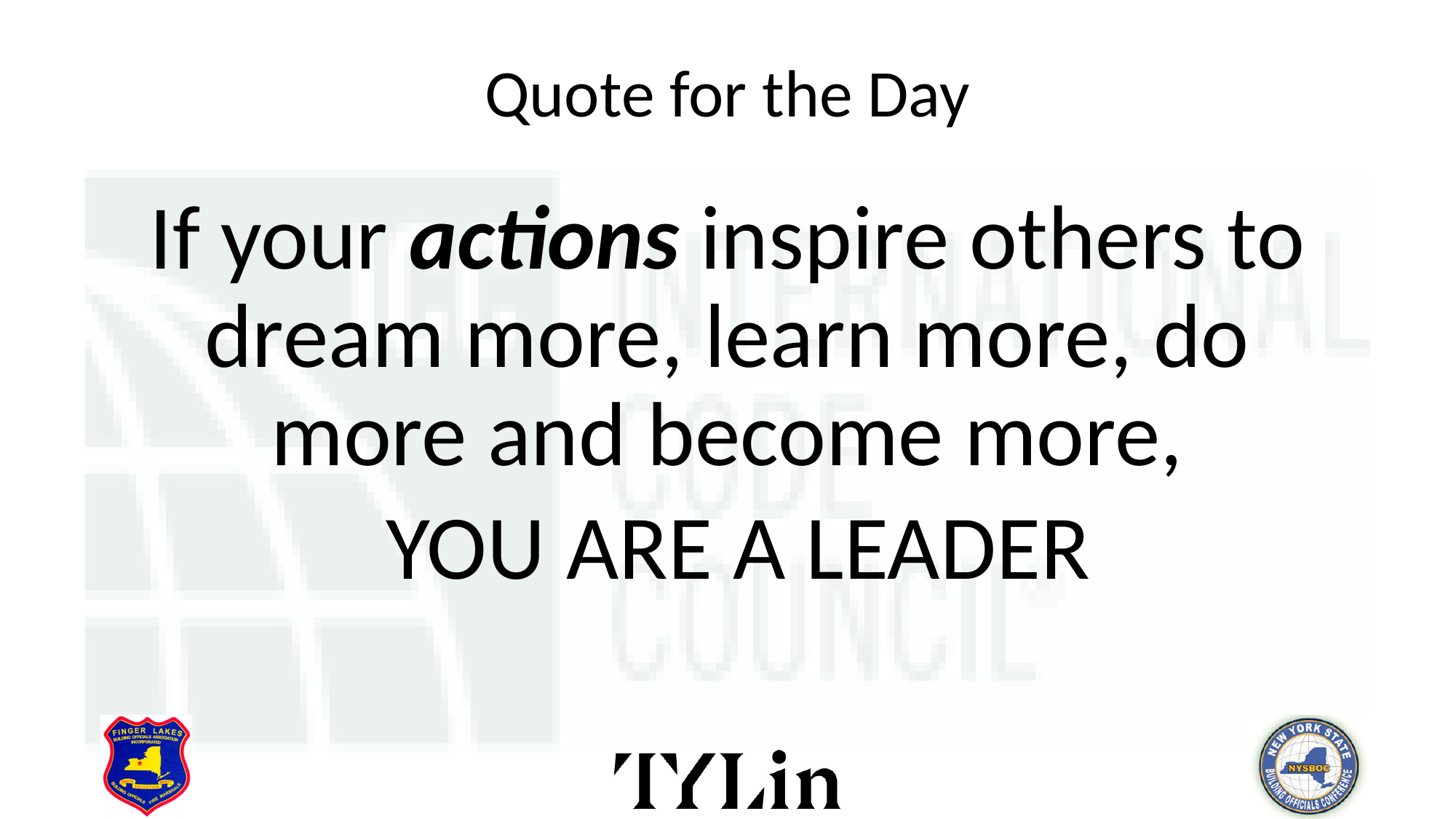

# Quote for the Day
If your actions inspire others to dream more, learn more, do more and become more,
 YOU ARE A LEADER